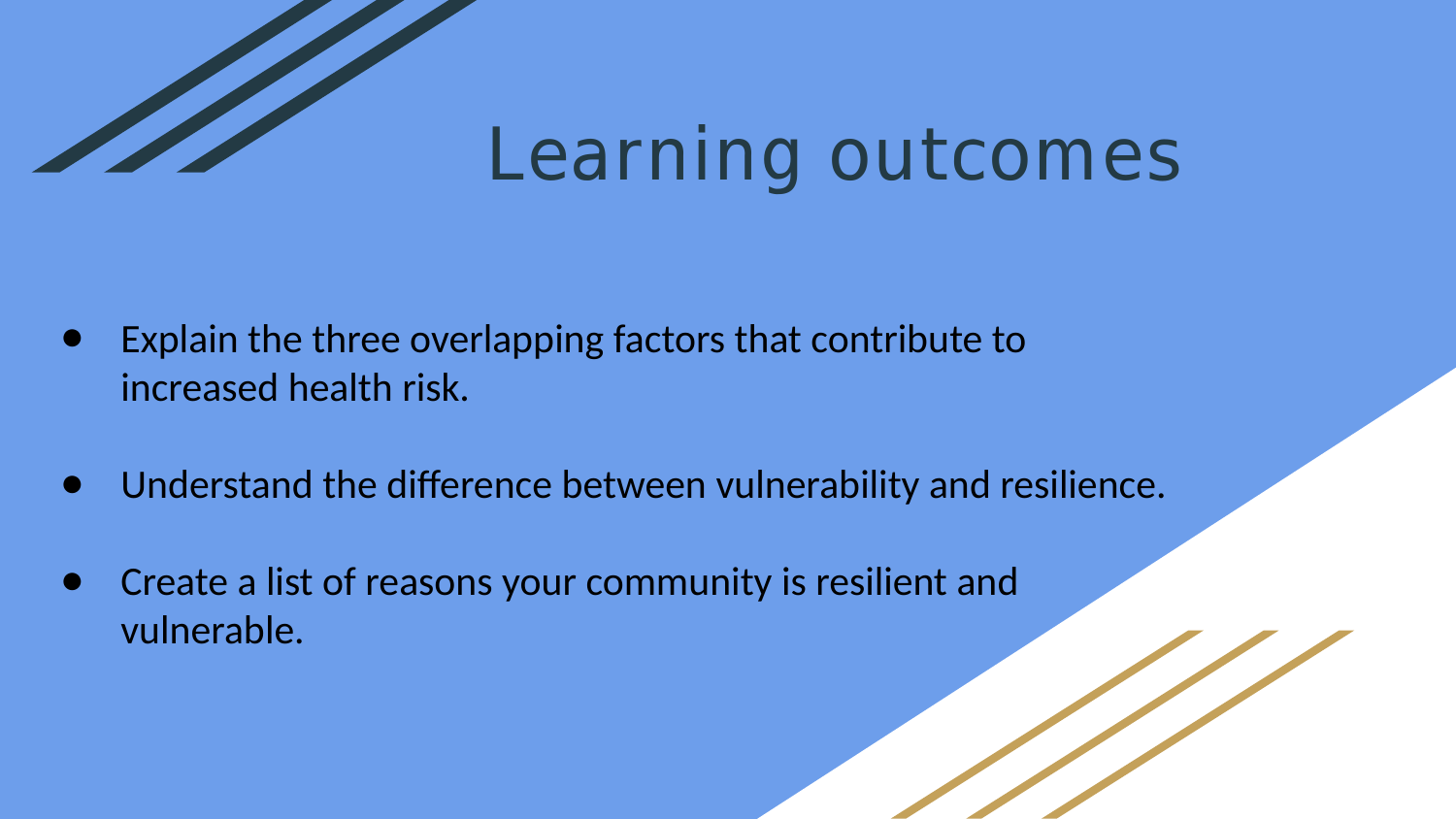

# Learning outcomes
Explain the three overlapping factors that contribute to increased health risk.

Understand the difference between vulnerability and resilience.

Create a list of reasons your community is resilient and vulnerable.